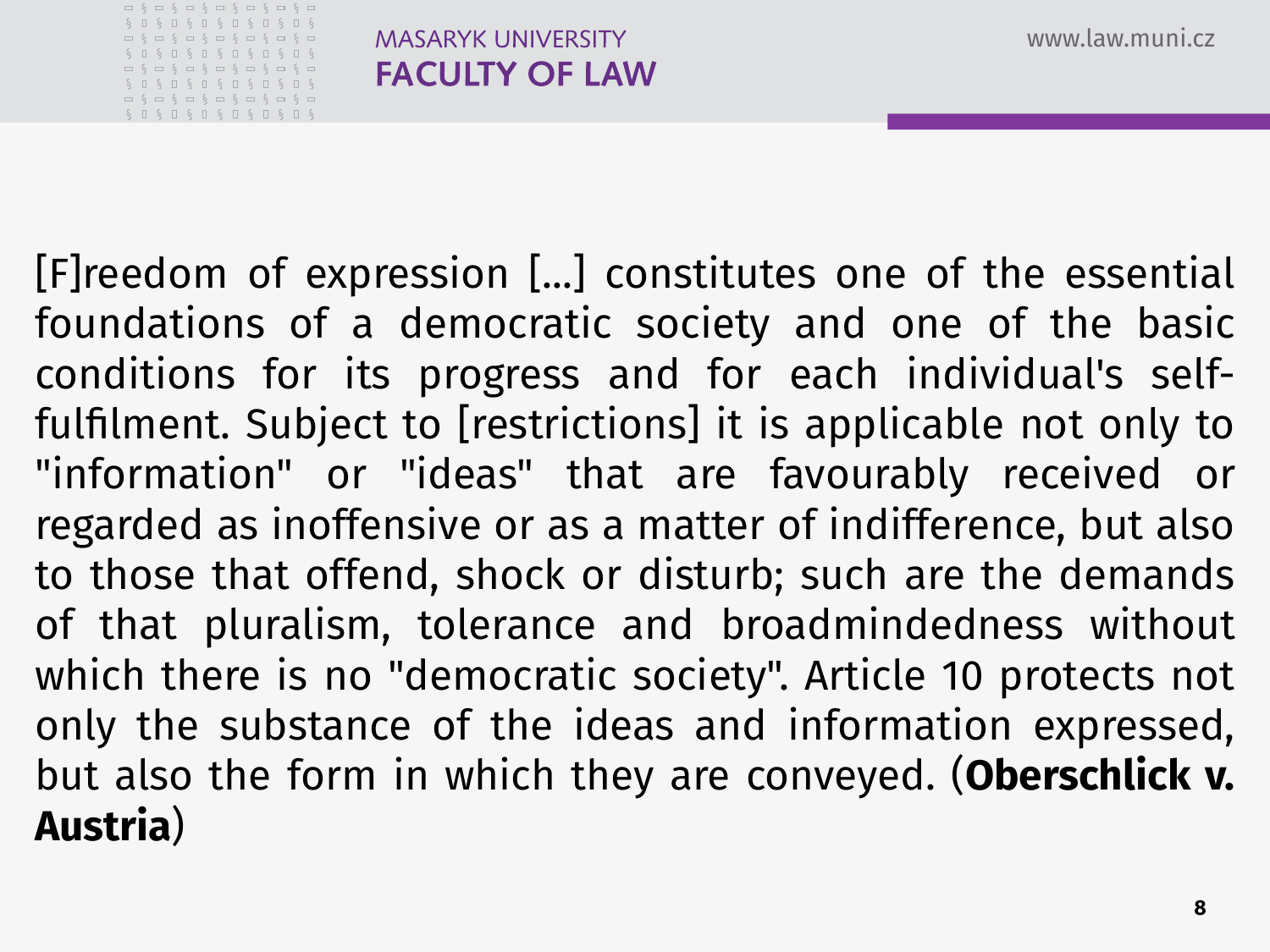

[F]reedom of expression [...] constitutes one of the essential foundations of a democratic society and one of the basic conditions for its progress and for each individual's self-fulfilment. Subject to [restrictions] it is applicable not only to "information" or "ideas" that are favourably received or regarded as inoffensive or as a matter of indifference, but also to those that offend, shock or disturb; such are the demands of that pluralism, tolerance and broadmindedness without which there is no "democratic society". Article 10 protects not only the substance of the ideas and information expressed, but also the form in which they are conveyed. (Oberschlick v. Austria)
8